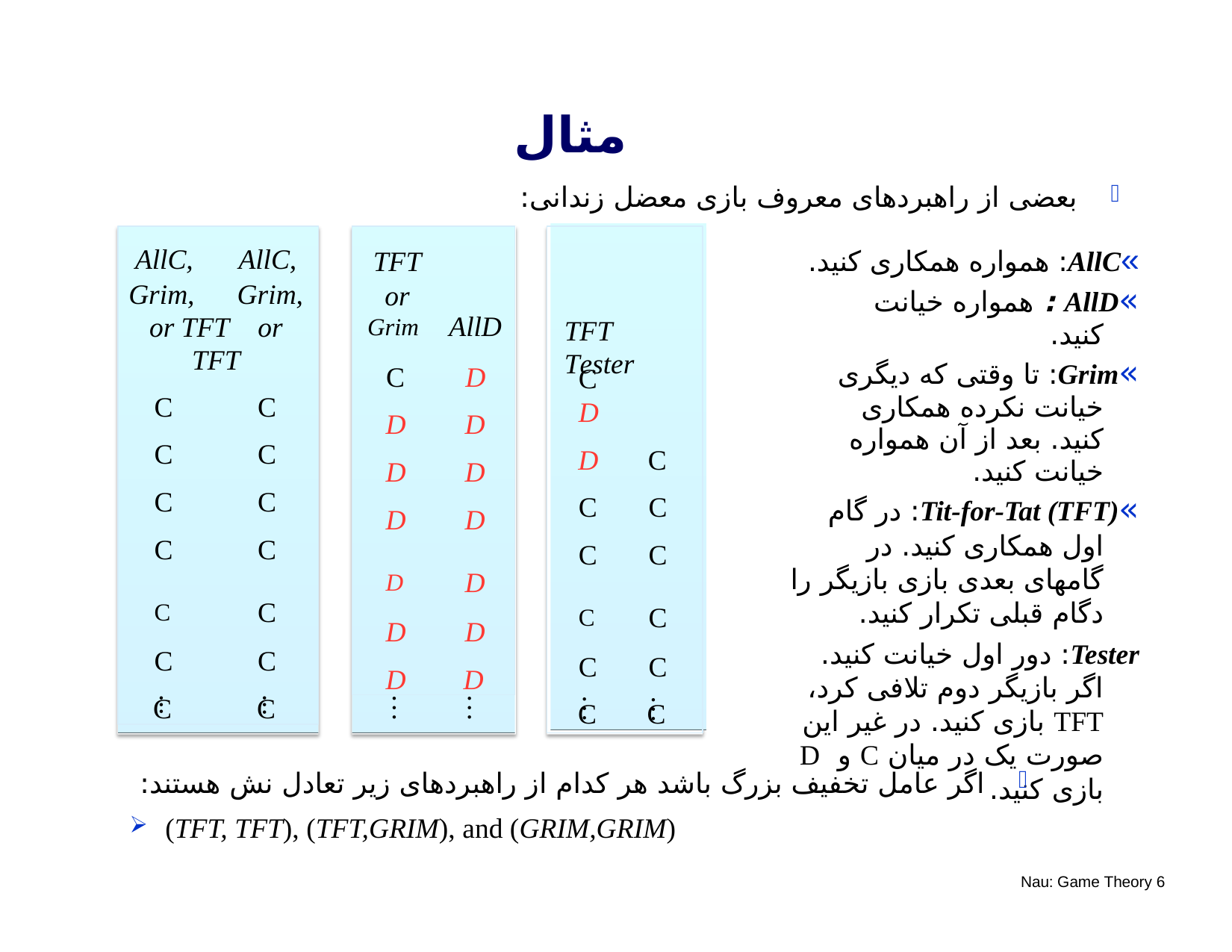

# مثال
بعضی از راهبردهای معروف بازی معضل زندانی:

AllC,	AllC,
Grim,	Grim, or TFT	or TFT
C	C
C	C
C	C
C	C
C	C
C	C
C	C
TFT
or
Grim	AllD
C	D
D	D
D	D
D	D
D	D
D	D
D	D

»	AllC: همواره همکاری کنید.
»	AllD : همواره خیانت کنید.
»	Grim: تا وقتی که دیگری خیانت نکرده همکاری کنید. بعد از آن همواره خیانت کنید.
»	Tit-for-Tat (TFT): در گام اول همکاری کنید. در گامهای بعدی بازی بازیگر را دگام قبلی تکرار کنید.
Tester: دور اول خیانت کنید. اگر بازیگر دوم تلافی کرد، TFT بازی کنید. در غیر این صورت یک در میان C و  D بازی کنید.
TFT  Tester
C	D
D	C
C	C
C	C
C	C
C	C
C	C
…
…
...
...
…
…
اگر عامل تخفیف بزرگ باشد هر کدام از راهبردهای زیر تعادل نش هستند:
(TFT, TFT), (TFT,GRIM), and (GRIM,GRIM)
Nau: Game Theory 6